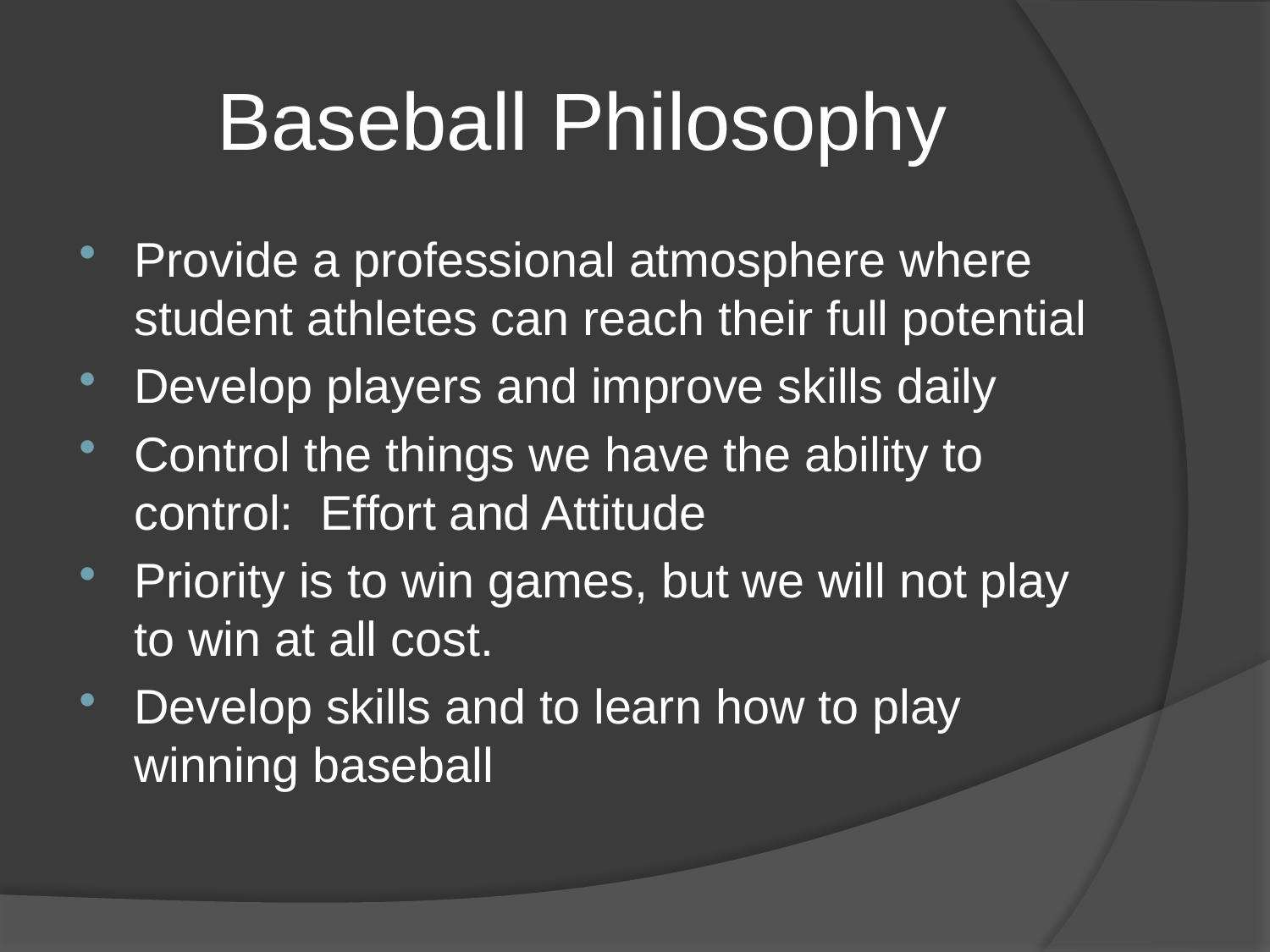

# Baseball Philosophy
Provide a professional atmosphere where student athletes can reach their full potential
Develop players and improve skills daily
Control the things we have the ability to control:  Effort and Attitude
Priority is to win games, but we will not play to win at all cost.
Develop skills and to learn how to play winning baseball